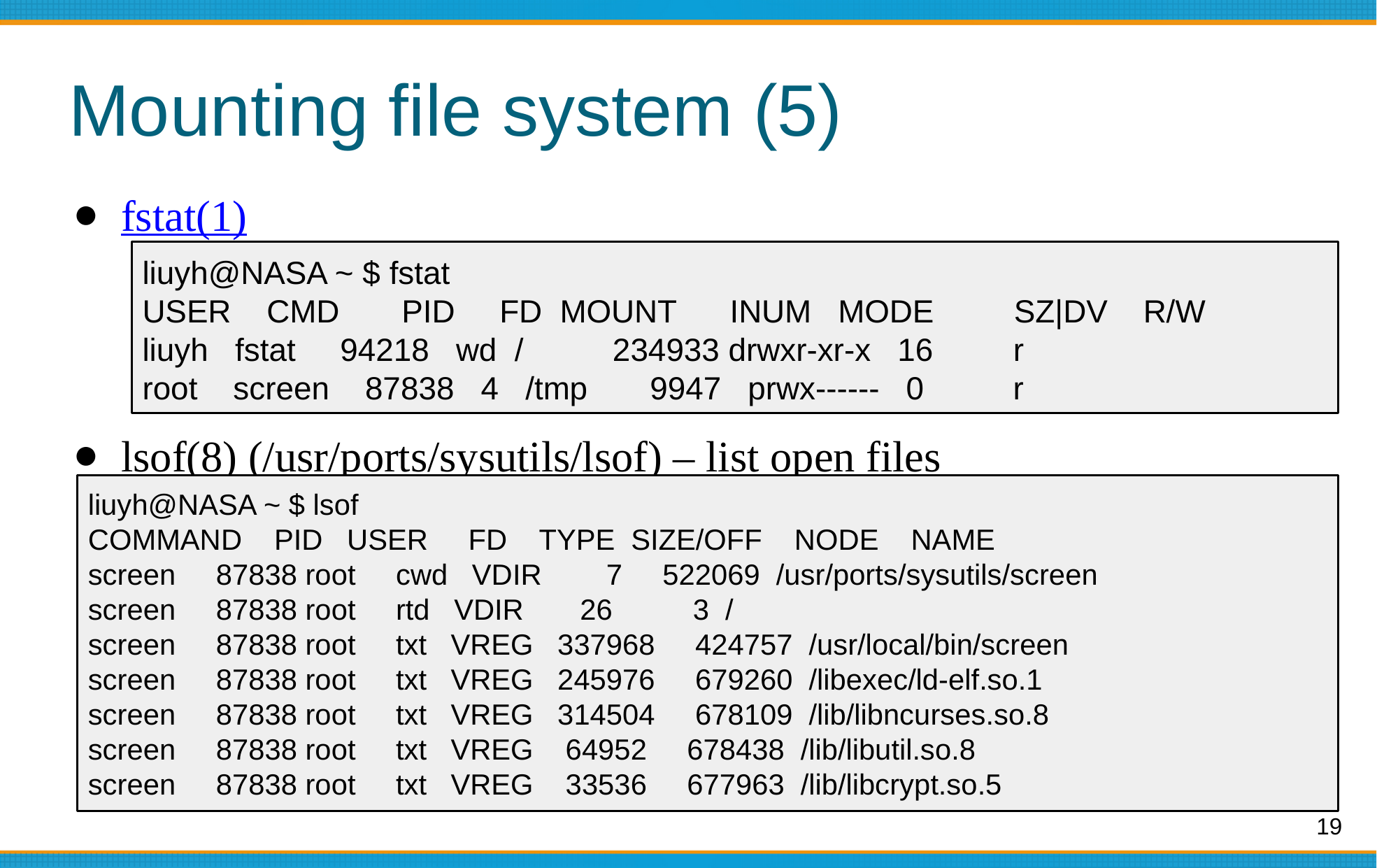

# Mounting file system (5)
fstat(1)

lsof(8) (/usr/ports/sysutils/lsof) – list open files

liuyh@NASA ~ $ fstat
USER    CMD       PID     FD  MOUNT      INUM   MODE         SZ|DV    R/W
liuyh   fstat     94218   wd  /          234933 drwxr-xr-x   16         r
root    screen    87838   4   /tmp       9947   prwx------   0          r
liuyh@NASA ~ $ lsof
COMMAND    PID   USER     FD    TYPE  SIZE/OFF    NODE    NAME
screen     87838 root     cwd   VDIR        7     522069  /usr/ports/sysutils/screen
screen     87838 root     rtd   VDIR       26          3  /
screen     87838 root     txt   VREG   337968     424757  /usr/local/bin/screen
screen     87838 root     txt   VREG   245976     679260  /libexec/ld-elf.so.1
screen     87838 root     txt   VREG   314504     678109  /lib/libncurses.so.8
screen     87838 root     txt   VREG    64952     678438  /lib/libutil.so.8
screen     87838 root     txt   VREG    33536     677963  /lib/libcrypt.so.5

19